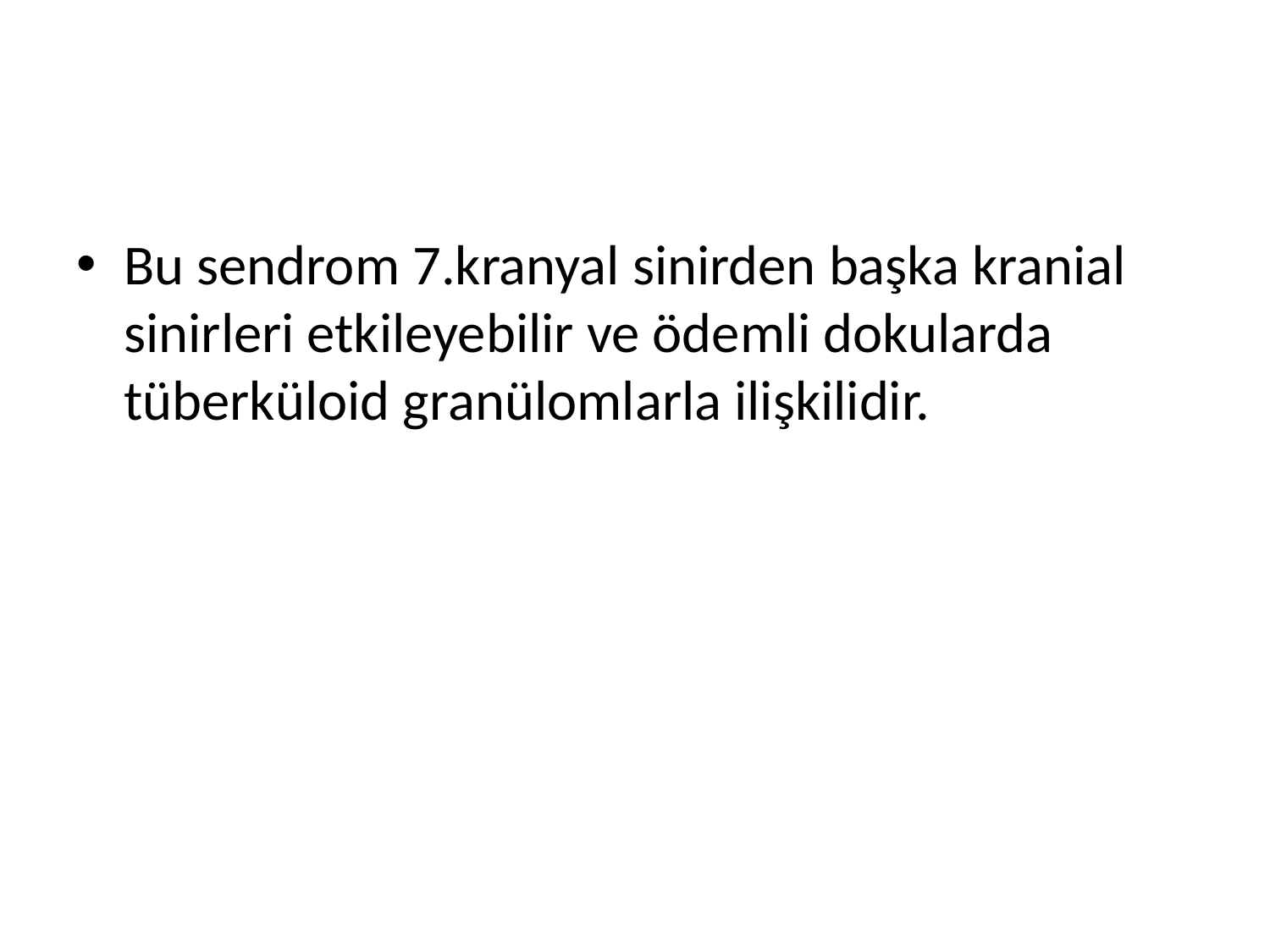

#
Bu sendrom 7.kranyal sinirden başka kranial sinirleri etkileyebilir ve ödemli dokularda tüberküloid granülomlarla ilişkilidir.